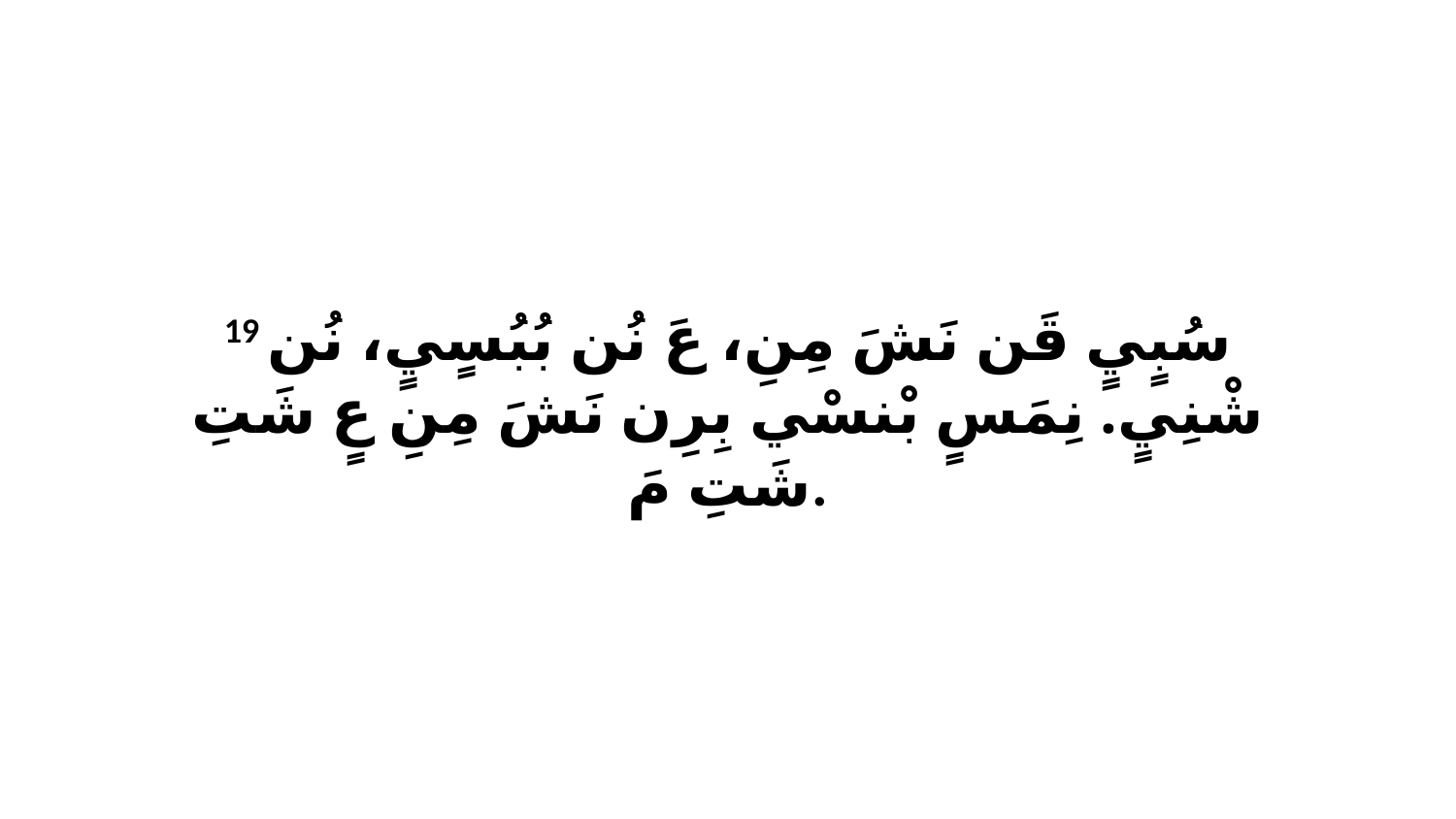

19 سُبٍيٍ قَن نَشَ مِنِ، عَ نُن بُبُسٍيٍ، نُن شْنِيٍ. نِمَسٍ بْنسْي بِرِن نَشَ مِنِ عٍ شَتِ شَتِ مَ.